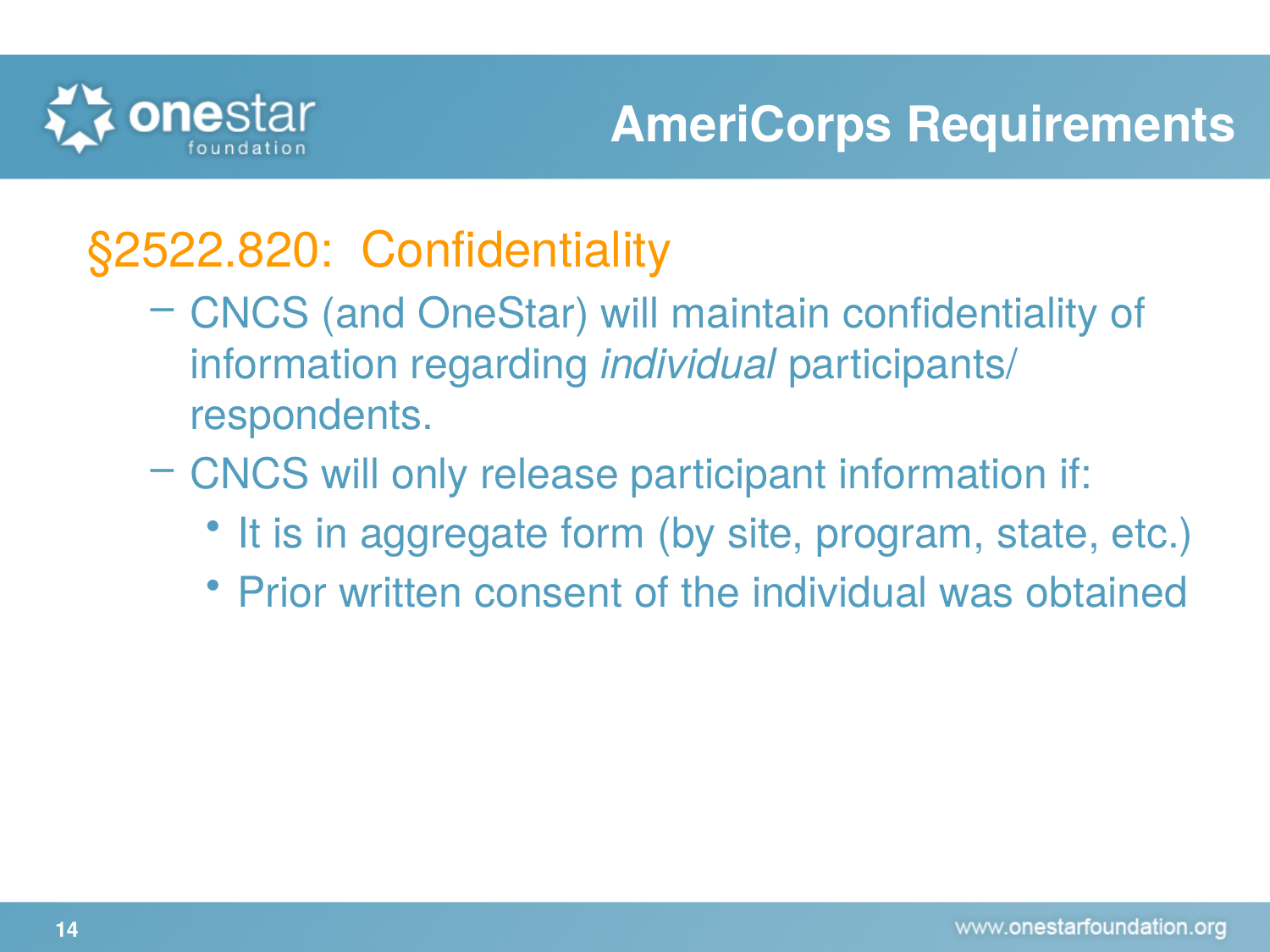

# AmeriCorps Requirements
§2522.820:  Confidentiality
CNCS (and OneStar) will maintain confidentiality of information regarding individual participants/ respondents.
CNCS will only release participant information if:
It is in aggregate form (by site, program, state, etc.)
Prior written consent of the individual was obtained
14